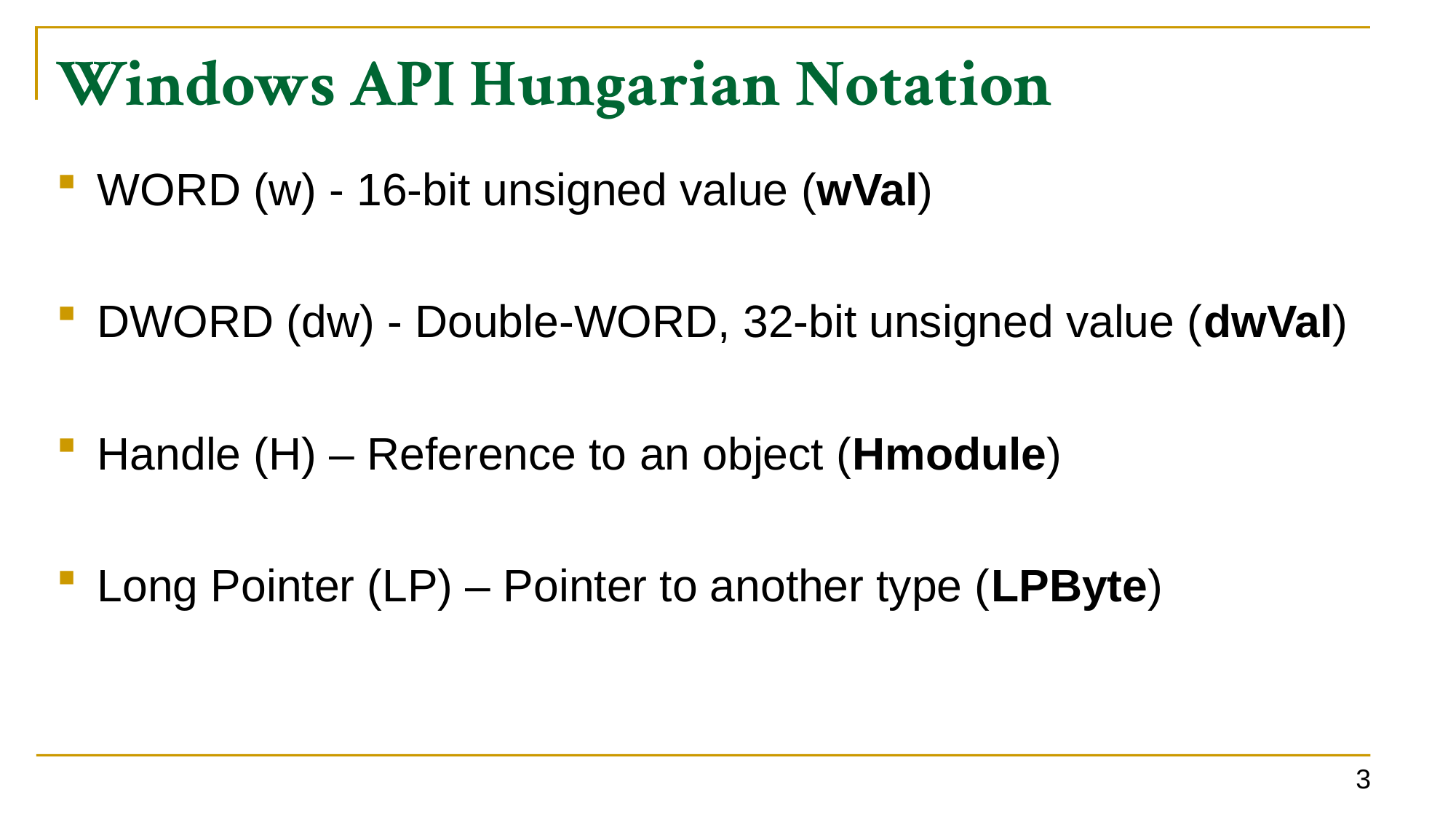

# Windows API Hungarian Notation
WORD (w) - 16-bit unsigned value (wVal)

DWORD (dw) - Double-WORD, 32-bit unsigned value (dwVal)

Handle (H) – Reference to an object (Hmodule)

Long Pointer (LP) – Pointer to another type (LPByte)